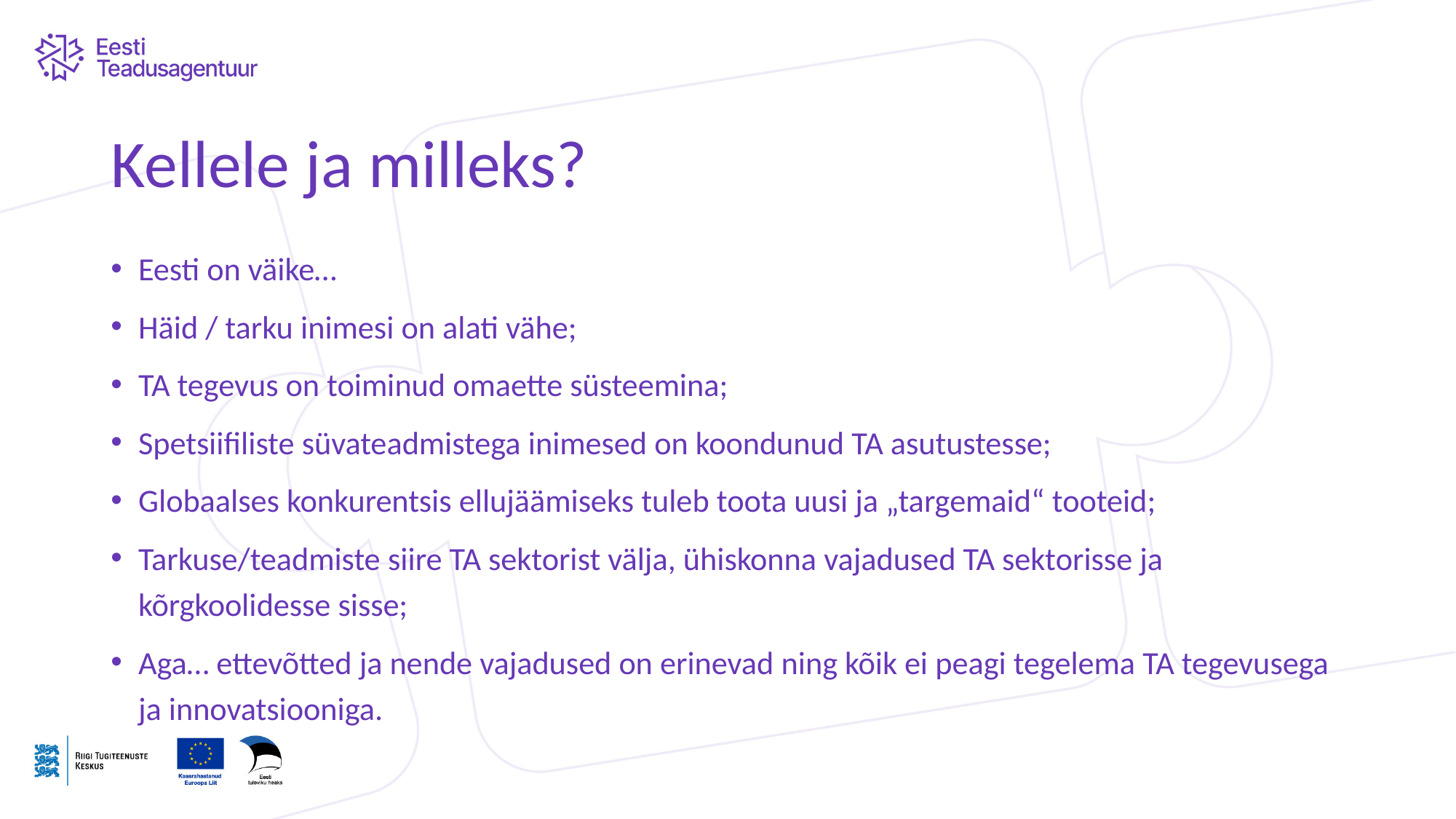

# Kellele ja milleks?
Eesti on väike…
Häid / tarku inimesi on alati vähe;
TA tegevus on toiminud omaette süsteemina;
Spetsiifiliste süvateadmistega inimesed on koondunud TA asutustesse;
Globaalses konkurentsis ellujäämiseks tuleb toota uusi ja „targemaid“ tooteid;
Tarkuse/teadmiste siire TA sektorist välja, ühiskonna vajadused TA sektorisse ja kõrgkoolidesse sisse;
Aga… ettevõtted ja nende vajadused on erinevad ning kõik ei peagi tegelema TA tegevusega ja innovatsiooniga.